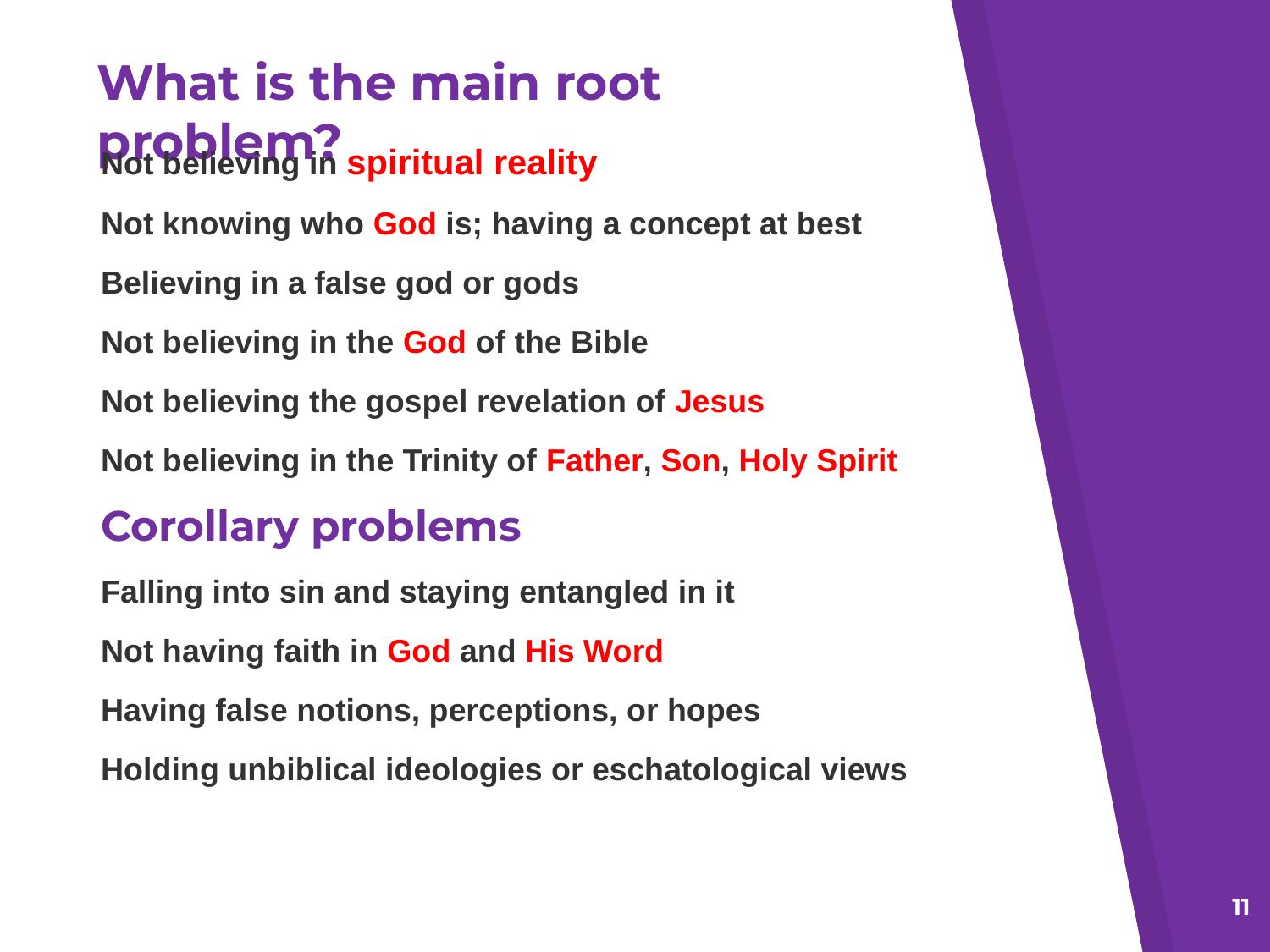

What is the main root problem?
Not believing in spiritual reality
Not knowing who God is; having a concept at best
Believing in a false god or gods
Not believing in the God of the Bible
Not believing the gospel revelation of Jesus
Not believing in the Trinity of Father, Son, Holy Spirit
Corollary problems
Falling into sin and staying entangled in it
Not having faith in God and His Word
Having false notions, perceptions, or hopes
Holding unbiblical ideologies or eschatological views
11